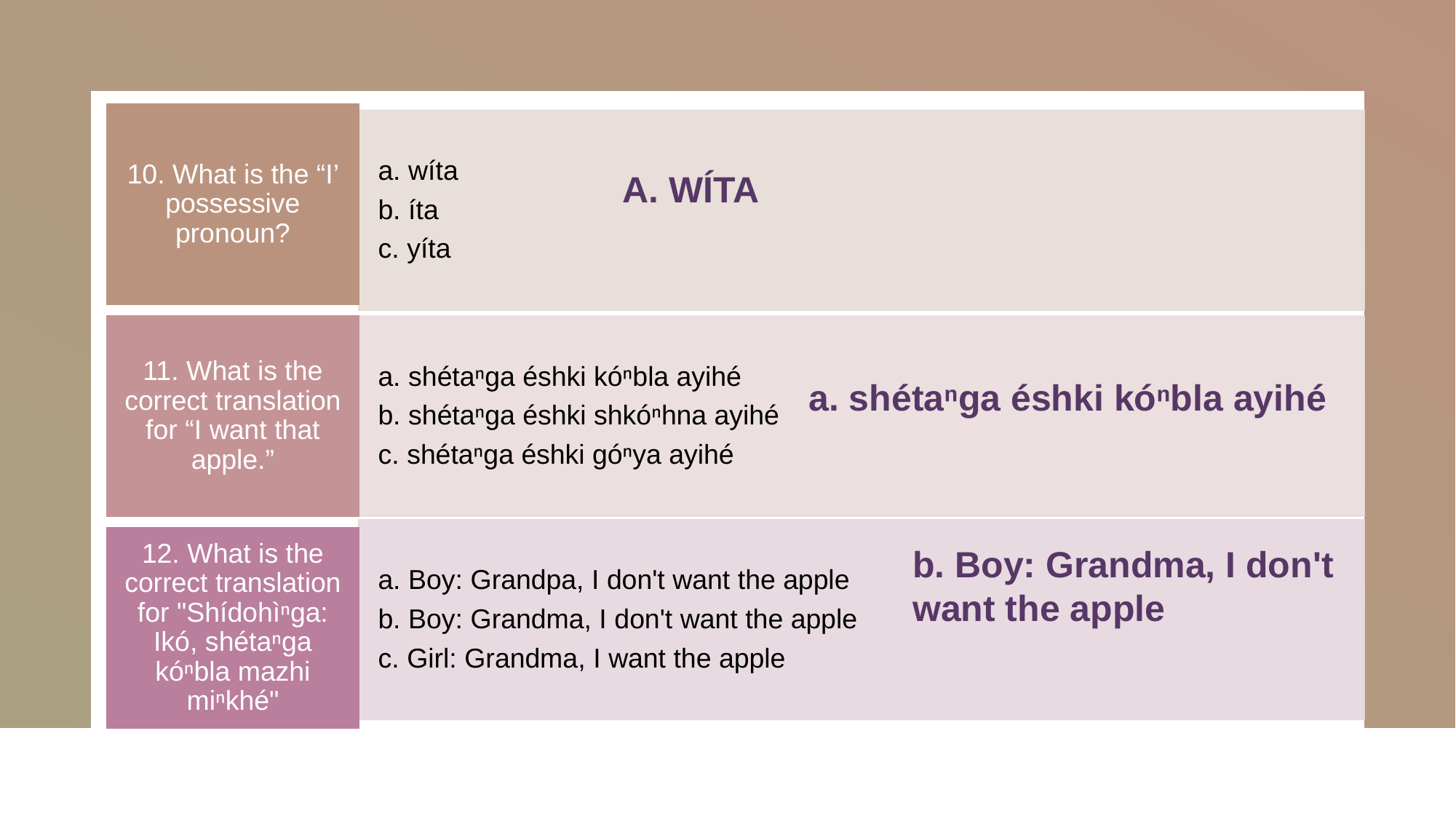

a. wíta
b. íta
c. yíta
10. What is the “I’ possessive pronoun?
a. shétaⁿga éshki kóⁿbla ayihé
b. shétaⁿga éshki shkóⁿhna ayihé
c. shétaⁿga éshki góⁿya ayihé
11. What is the correct translation for “I want that apple.”
a. Boy: Grandpa, I don't want the apple
b. Boy: Grandma, I don't want the apple
c. Girl: Grandma, I want the apple
12. What is the correct translation for "Shídohìⁿga: Ikó, shétaⁿga kóⁿbla mazhi miⁿkhé"
A. WÍTA
a. shétaⁿga éshki kóⁿbla ayihé

b. Boy: Grandma, I don't want the apple